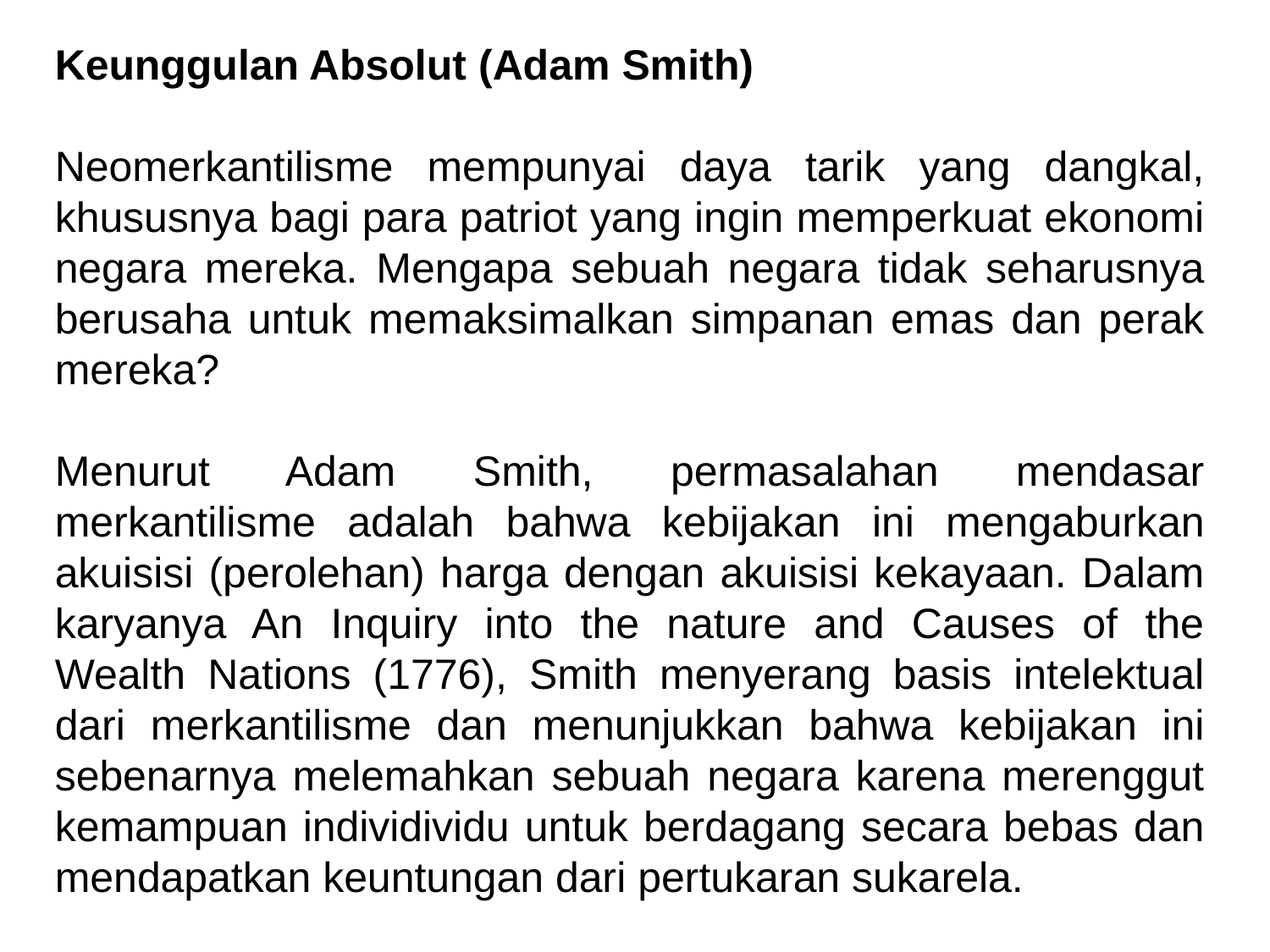

Keunggulan Absolut (Adam Smith)

Neomerkantilisme mempunyai daya tarik yang dangkal, khususnya bagi para patriot yang ingin memperkuat ekonomi negara mereka. Mengapa sebuah negara tidak seharusnya berusaha untuk memaksimalkan simpanan emas dan perak mereka?

Menurut Adam Smith, permasalahan mendasar merkantilisme adalah bahwa kebijakan ini mengaburkan akuisisi (perolehan) harga dengan akuisisi kekayaan. Dalam karyanya An Inquiry into the nature and Causes of the Wealth Nations (1776), Smith menyerang basis intelektual dari merkantilisme dan menunjukkan bahwa kebijakan ini sebenarnya melemahkan sebuah negara karena merenggut kemampuan individividu untuk berdagang secara bebas dan mendapatkan keuntungan dari pertukaran sukarela.